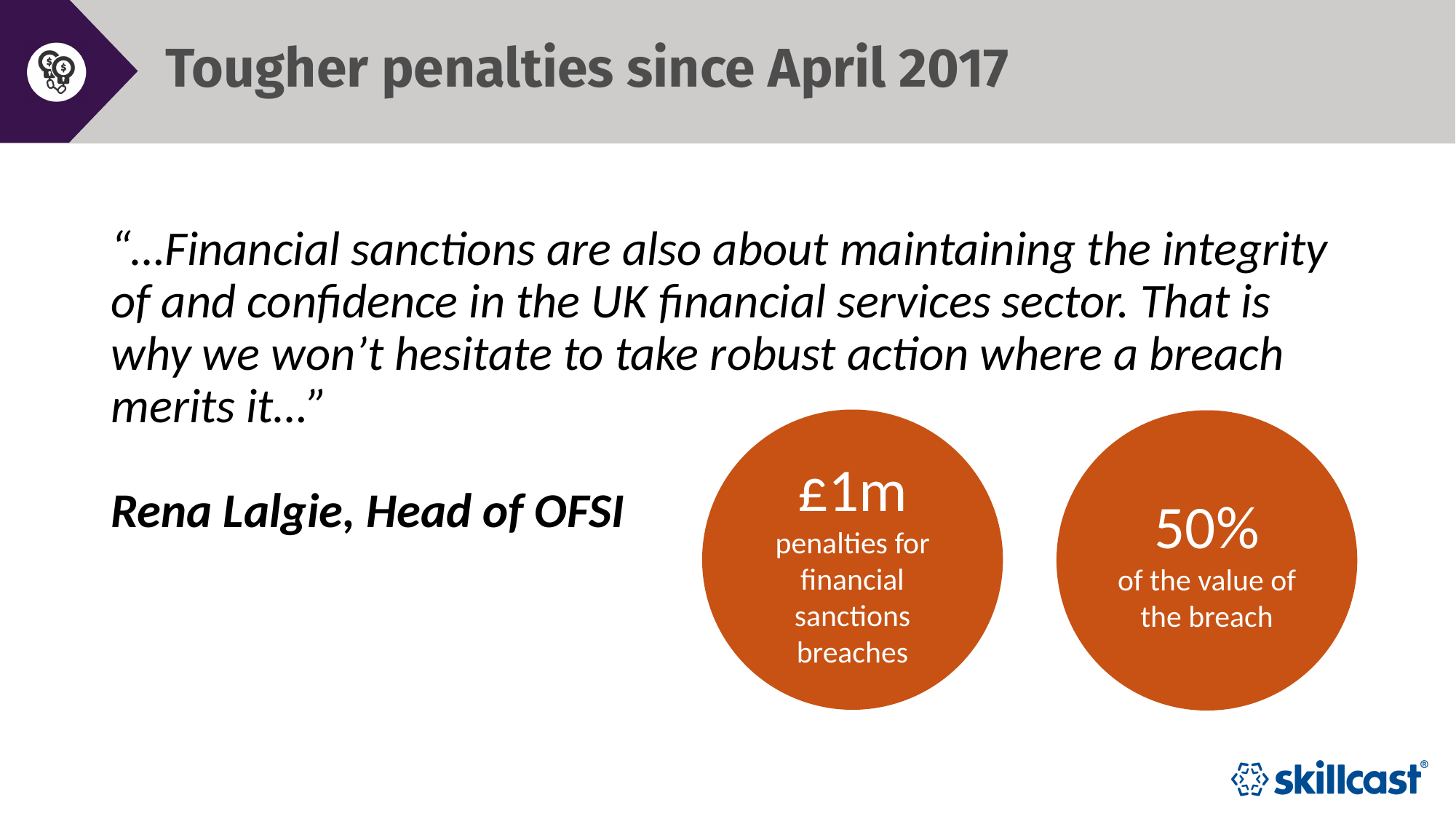

# Tougher penalties since April 2017
“…Financial sanctions are also about maintaining the integrity of and confidence in the UK financial services sector. That is why we won’t hesitate to take robust action where a breach merits it…”
Rena Lalgie, Head of OFSI

£1m
penalties for financial sanctions breaches
50%
of the value of the breach